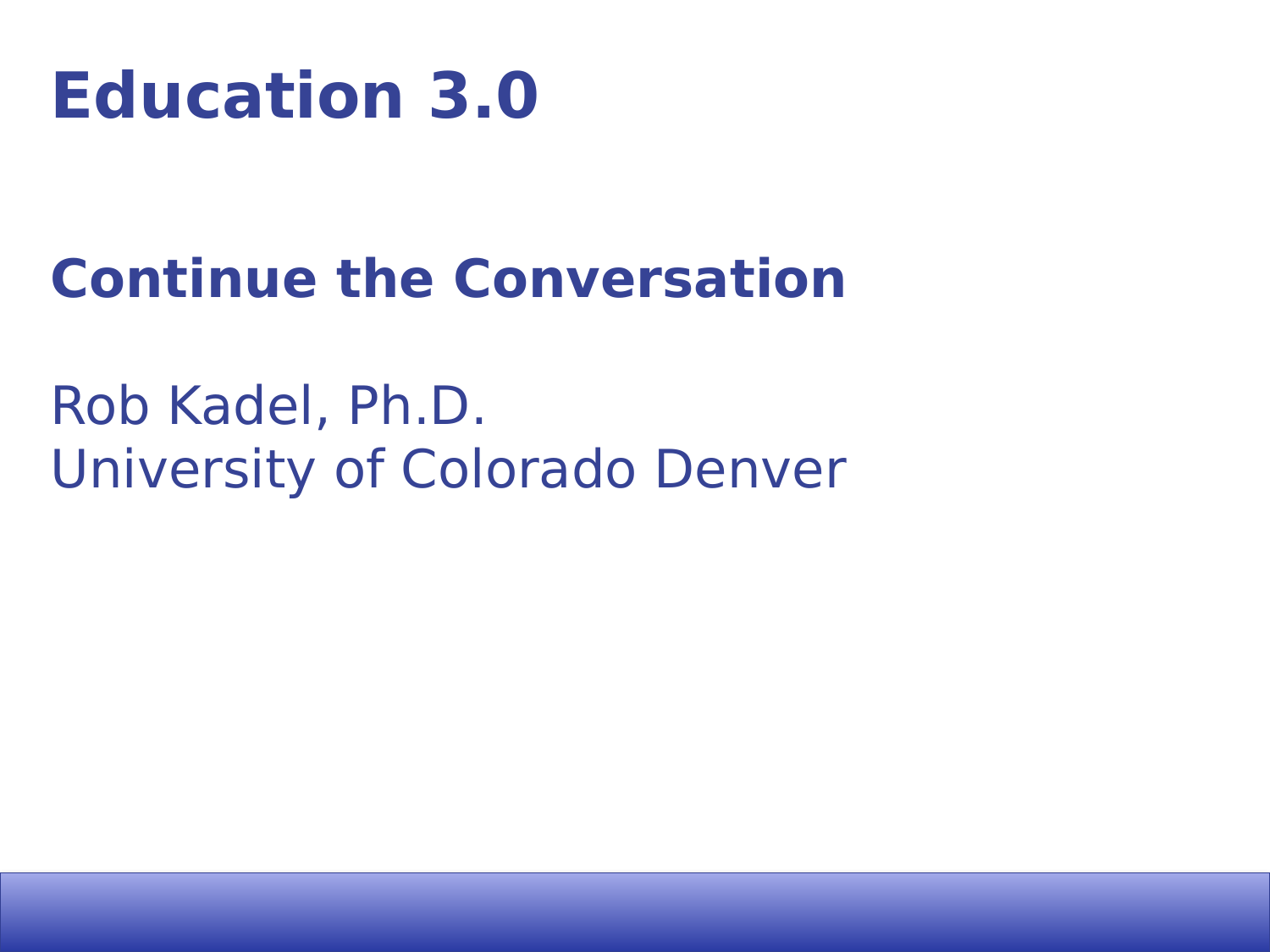

# Education 3.0
Continue the Conversation

Rob Kadel, Ph.D.
University of Colorado Denver